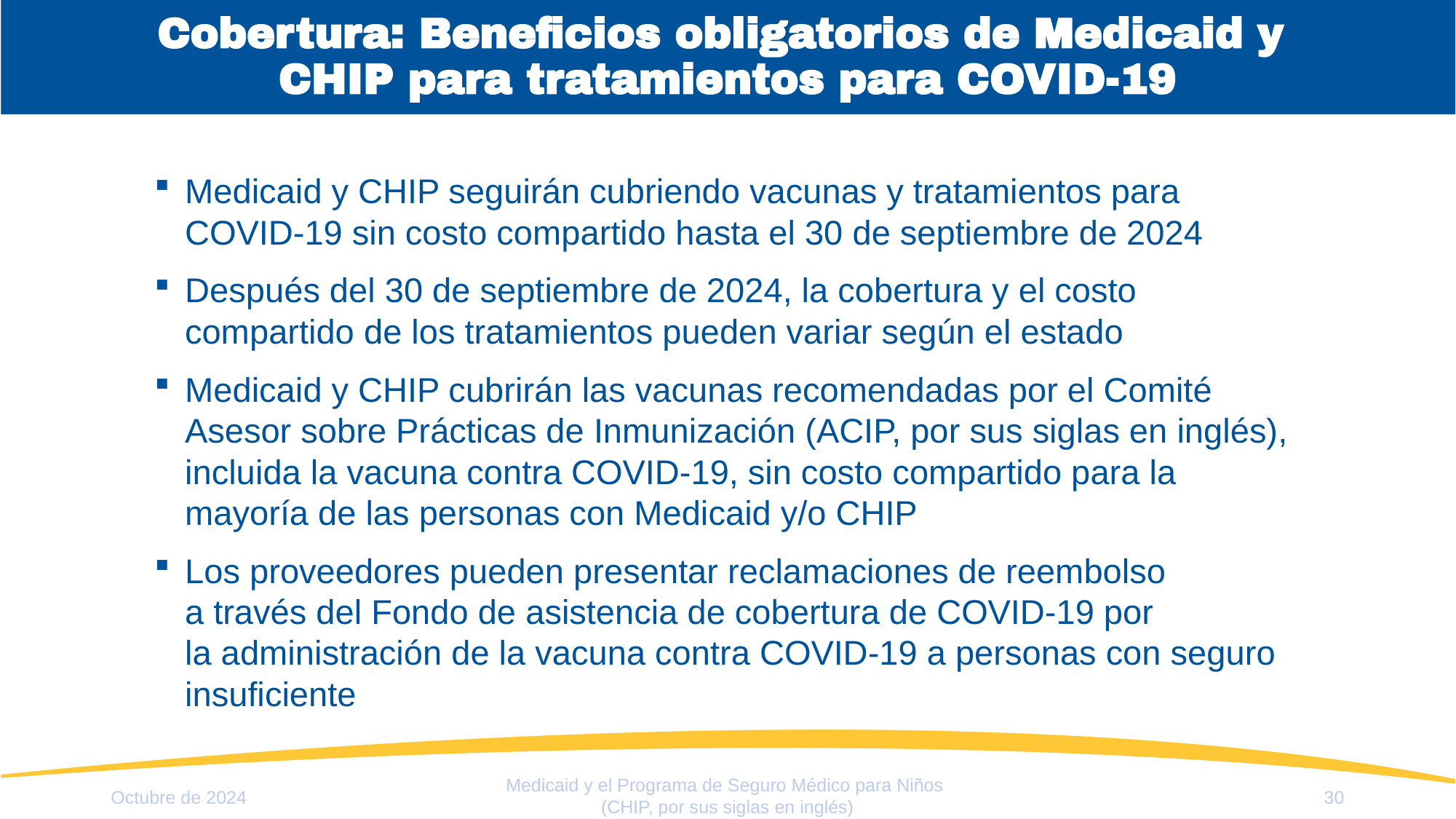

# Cobertura: Beneficios obligatorios de Medicaid y CHIP para tratamientos para COVID-19
Medicaid y CHIP seguirán cubriendo vacunas y tratamientos para COVID-19 sin costo compartido hasta el 30 de septiembre de 2024
Después del 30 de septiembre de 2024, la cobertura y el costo compartido de los tratamientos pueden variar según el estado
Medicaid y CHIP cubrirán las vacunas recomendadas por el Comité Asesor sobre Prácticas de Inmunización (ACIP, por sus siglas en inglés), incluida la vacuna contra COVID-19, sin costo compartido para la mayoría de las personas con Medicaid y/o CHIP
Los proveedores pueden presentar reclamaciones de reembolso
a través del Fondo de asistencia de cobertura de COVID-19 por
la administración de la vacuna contra COVID-19 a personas con seguro insuficiente
Medicaid y el Programa de Seguro Médico para Niños
(CHIP, por sus siglas en inglés)
Octubre de 2024
30